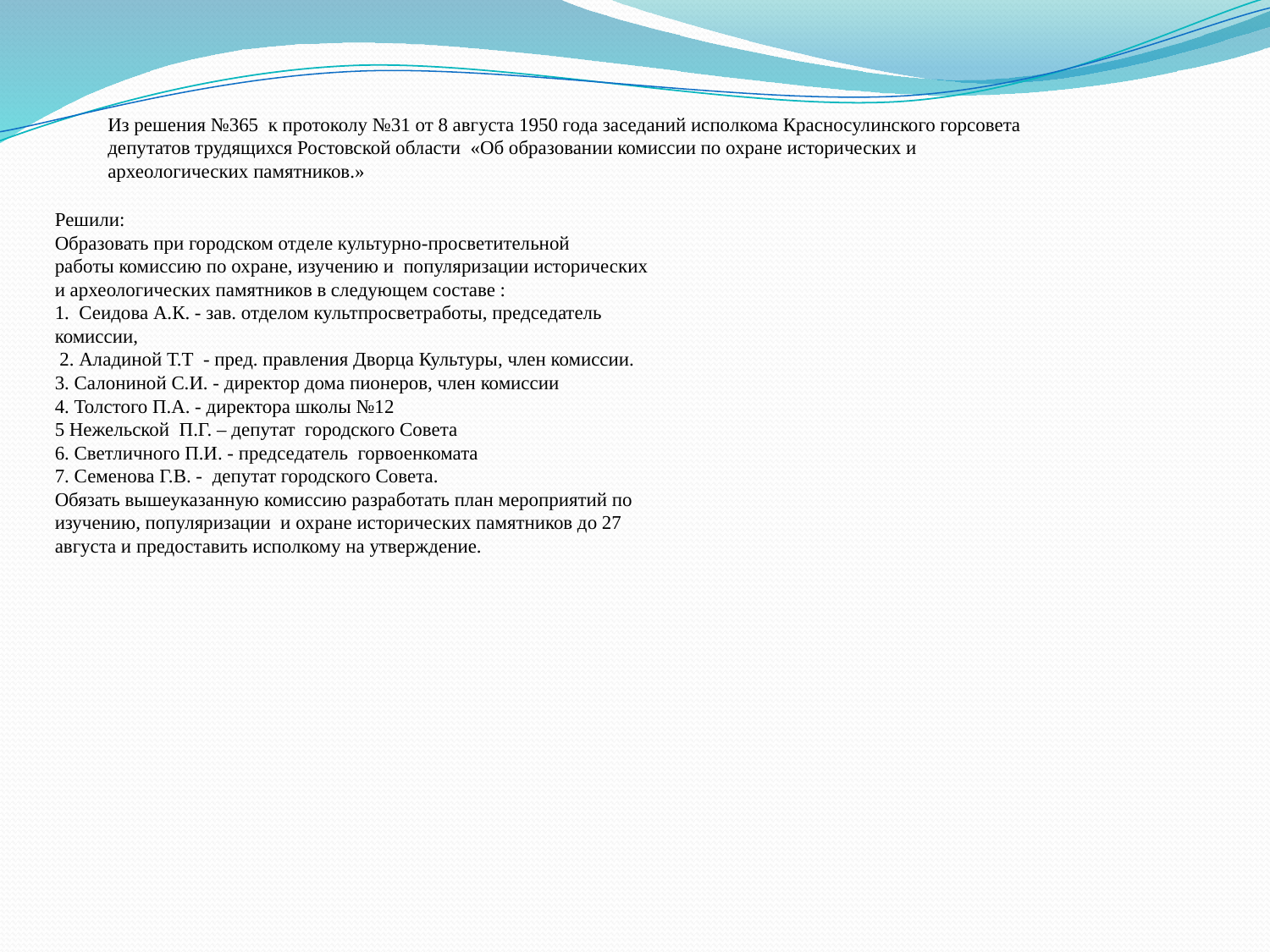

Из решения №365  к протоколу №31 от 8 августа 1950 года заседаний исполкома Красносулинского горсовета депутатов трудящихся Ростовской области  «Об образовании комиссии по охране исторических и археологических памятников.»
Решили:
Образовать при городском отделе культурно-просветительной           работы комиссию по охране, изучению и  популяризации исторических и археологических памятников в следующем составе :
1.  Сеидова А.К. - зав. отделом культпросветработы, председатель комиссии,
 2. Аладиной Т.Т  - пред. правления Дворца Культуры, член комиссии.
3. Салониной С.И. - директор дома пионеров, член комиссии
4. Толстого П.А. - директора школы №12
5 Нежельской  П.Г. – депутат  городского Совета
6. Светличного П.И. - председатель  горвоенкомата
7. Семенова Г.В. -  депутат городского Совета.
Обязать вышеуказанную комиссию разработать план мероприятий по  изучению, популяризации  и охране исторических памятников до 27 августа и предоставить исполкому на утверждение.